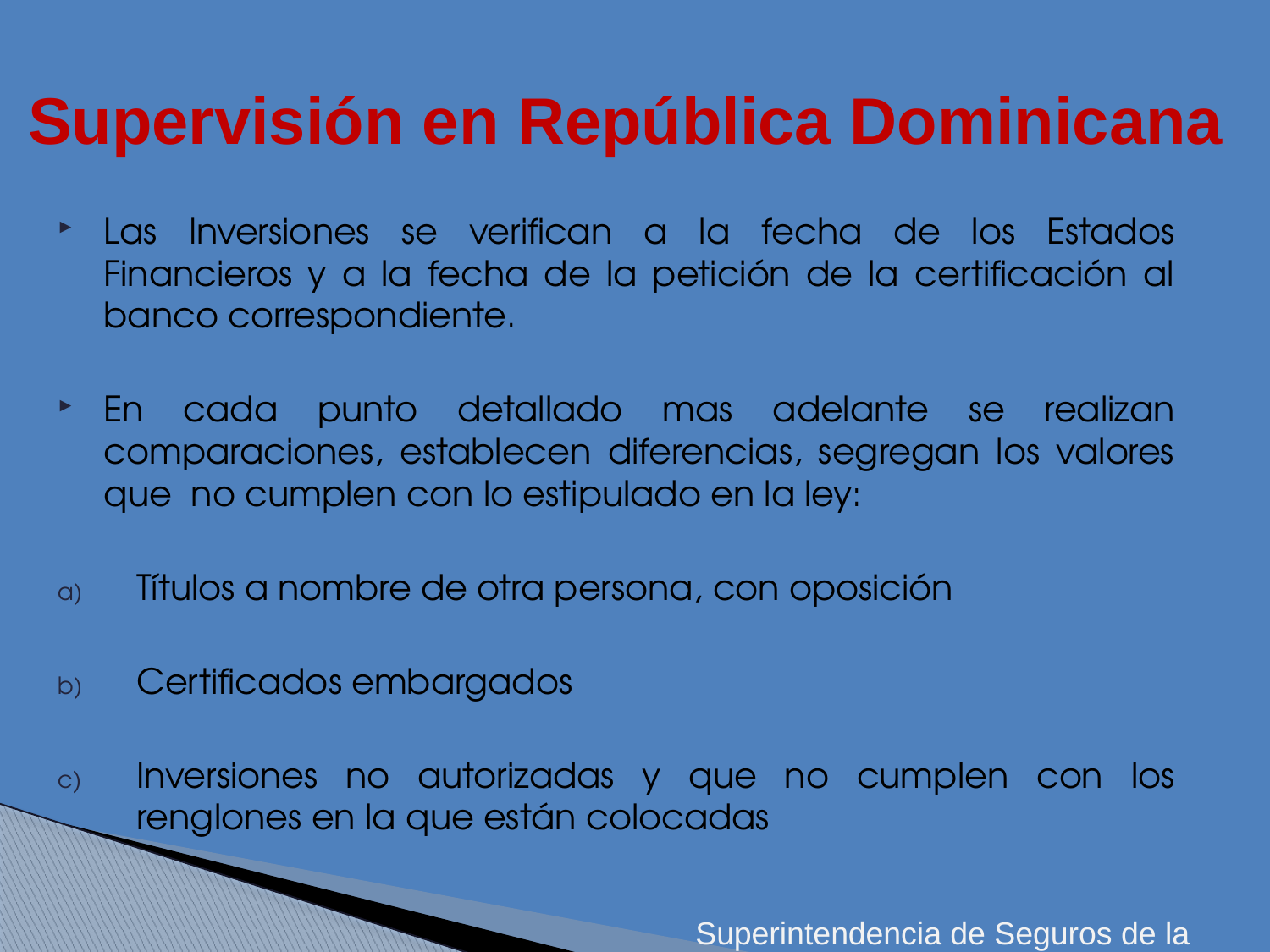

# Supervisión en República Dominicana

Las Inversiones se verifican a la fecha de los Estados Financieros y a la fecha de la petición de la certificación al banco correspondiente.

En cada punto detallado mas adelante se realizan comparaciones, establecen diferencias, segregan los valores que  no cumplen con lo estipulado en la ley:

Títulos a nombre de otra persona, con oposición

Certificados embargados

Inversiones no autorizadas y que no cumplen con los renglones en la que están colocadas

  Superintendencia de Seguros de la República Dominicana